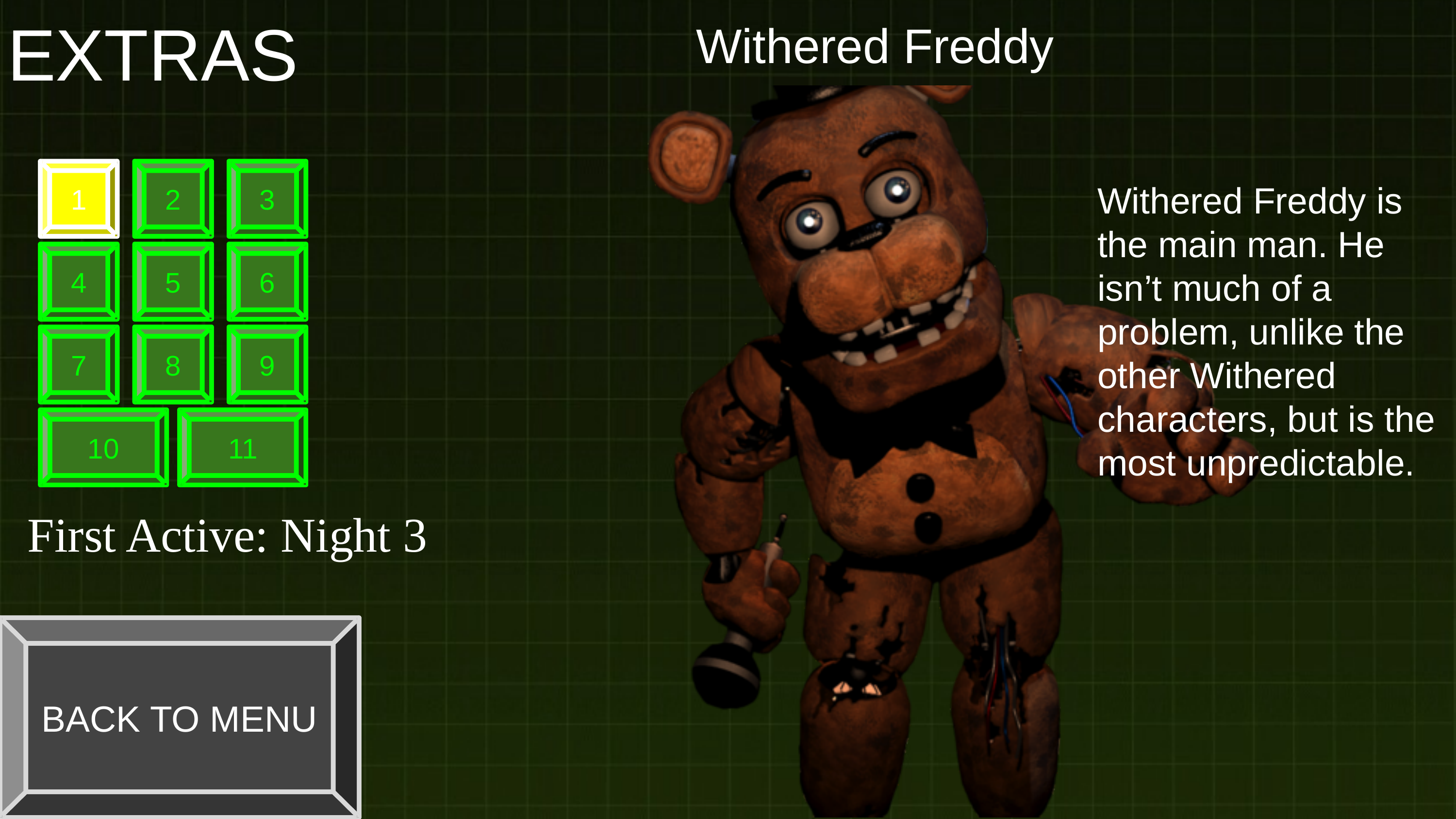

EXTRAS
Withered Freddy

1

2

3

Withered Freddy is the main man. He isn’t much of a problem, unlike the other Withered characters, but is the most unpredictable.

4

5

6

7

8

9

10

11

First Active: Night 3

BACK TO MENU